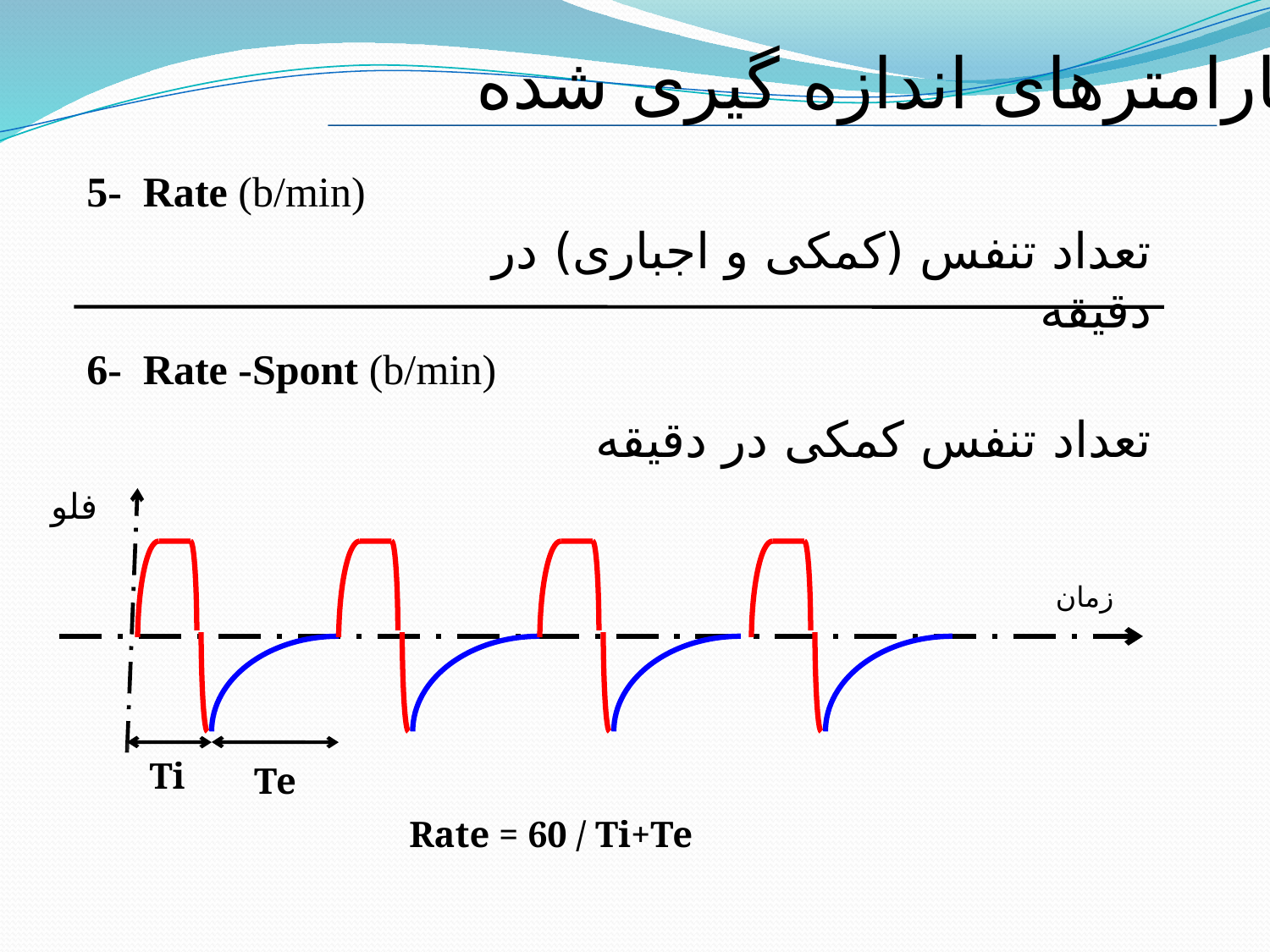

پارامترهای اندازه گیری شده
5-  Rate (b/min)
تعداد تنفس (کمکی و اجباری) در دقیقه
6-  Rate -Spont (b/min)
تعداد تنفس کمکی در دقیقه
فلو

زمان

Ti
Te
Rate = 60 / Ti+Te